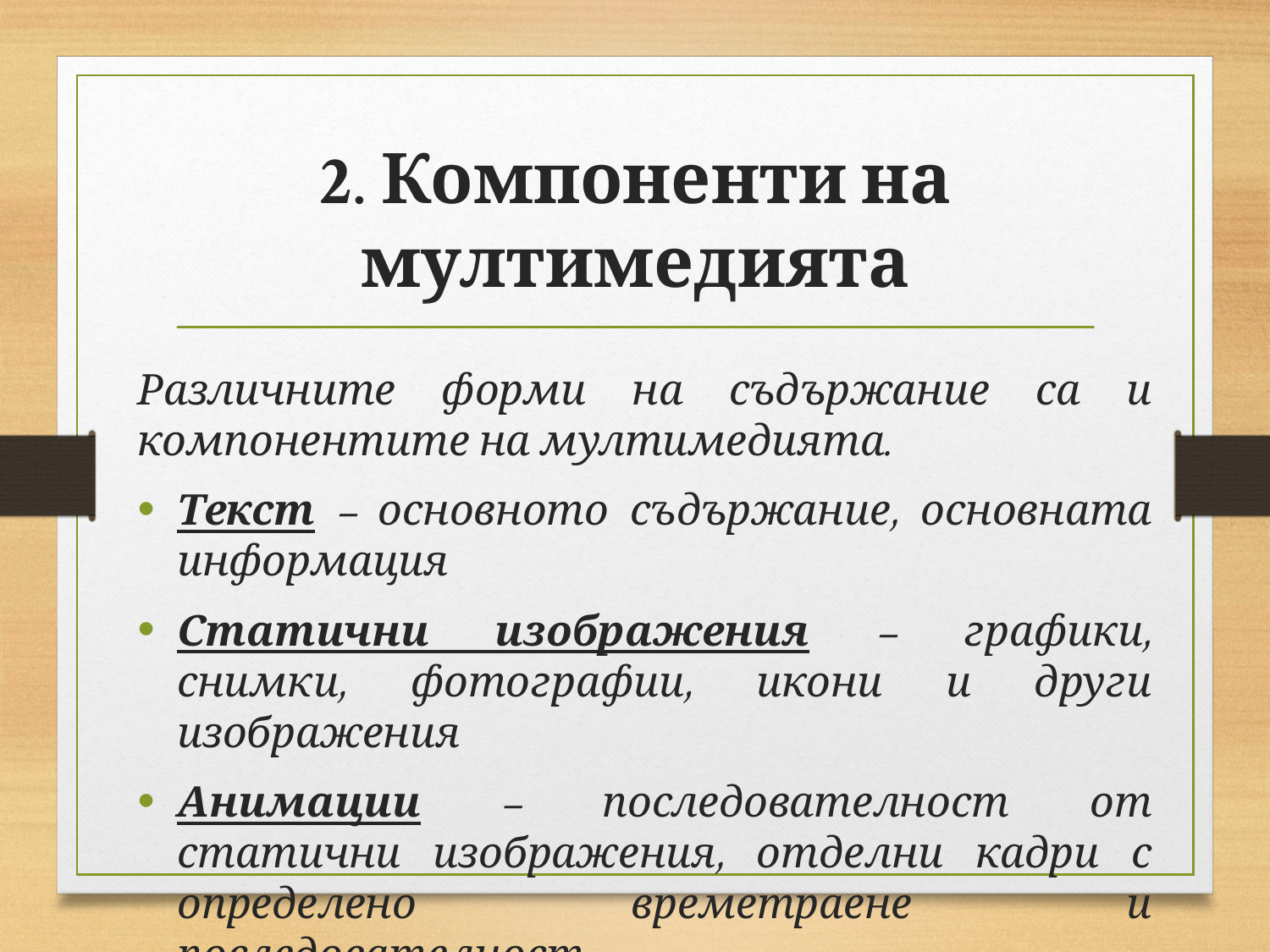

# 2. Компоненти на мултимедията

Различните форми на съдържание са и компонентите на мултимедията.
Текст – основното съдържание, основната информация
Статични изображения – графики, снимки, фотографии, икони и други изображения
Анимации – последователност от статични изображения, отделни кадри с определено времетраене и последователност